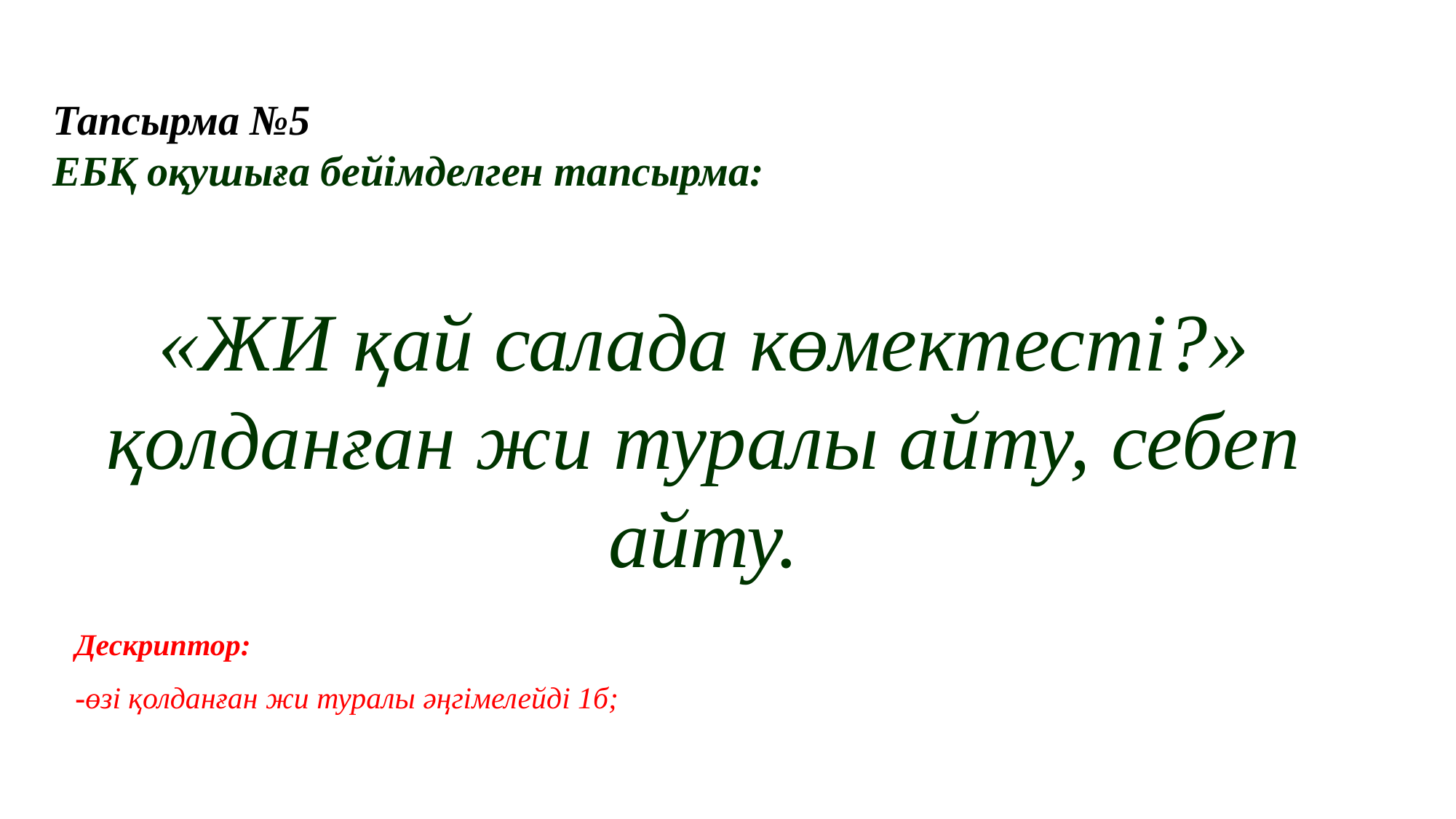

Тапсырма №5
ЕБҚ оқушыға бейімделген тапсырма:

«ЖИ ​​қай салада көмектесті?» қолданған жи туралы айту, себеп айту.
Дескриптор:
-өзі қолданған жи туралы әңгімелейді 1б;